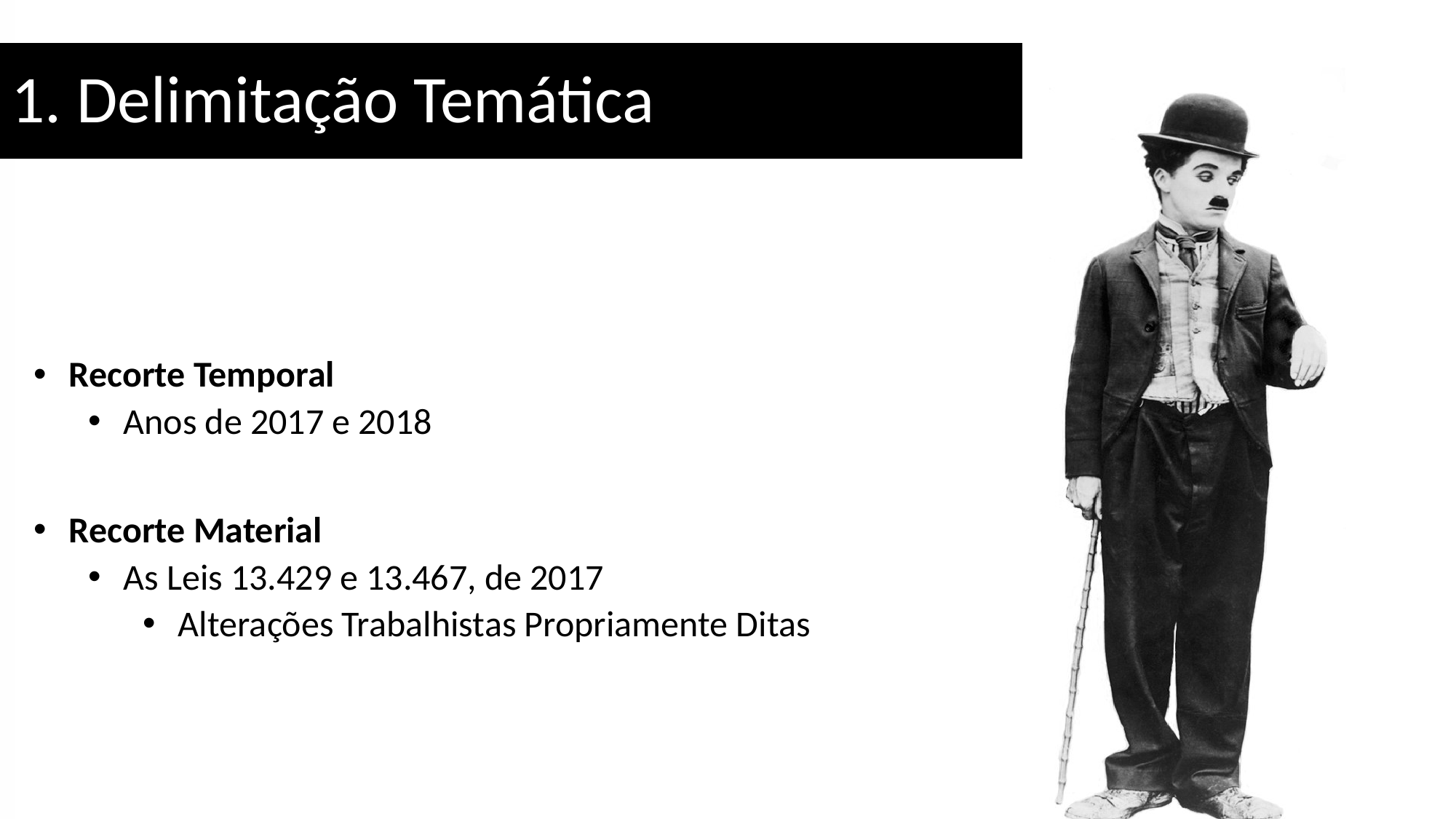

# 1. Delimitação Temática

 Recorte Temporal
 Anos de 2017 e 2018

 Recorte Material
 As Leis 13.429 e 13.467, de 2017
 Alterações Trabalhistas Propriamente Ditas